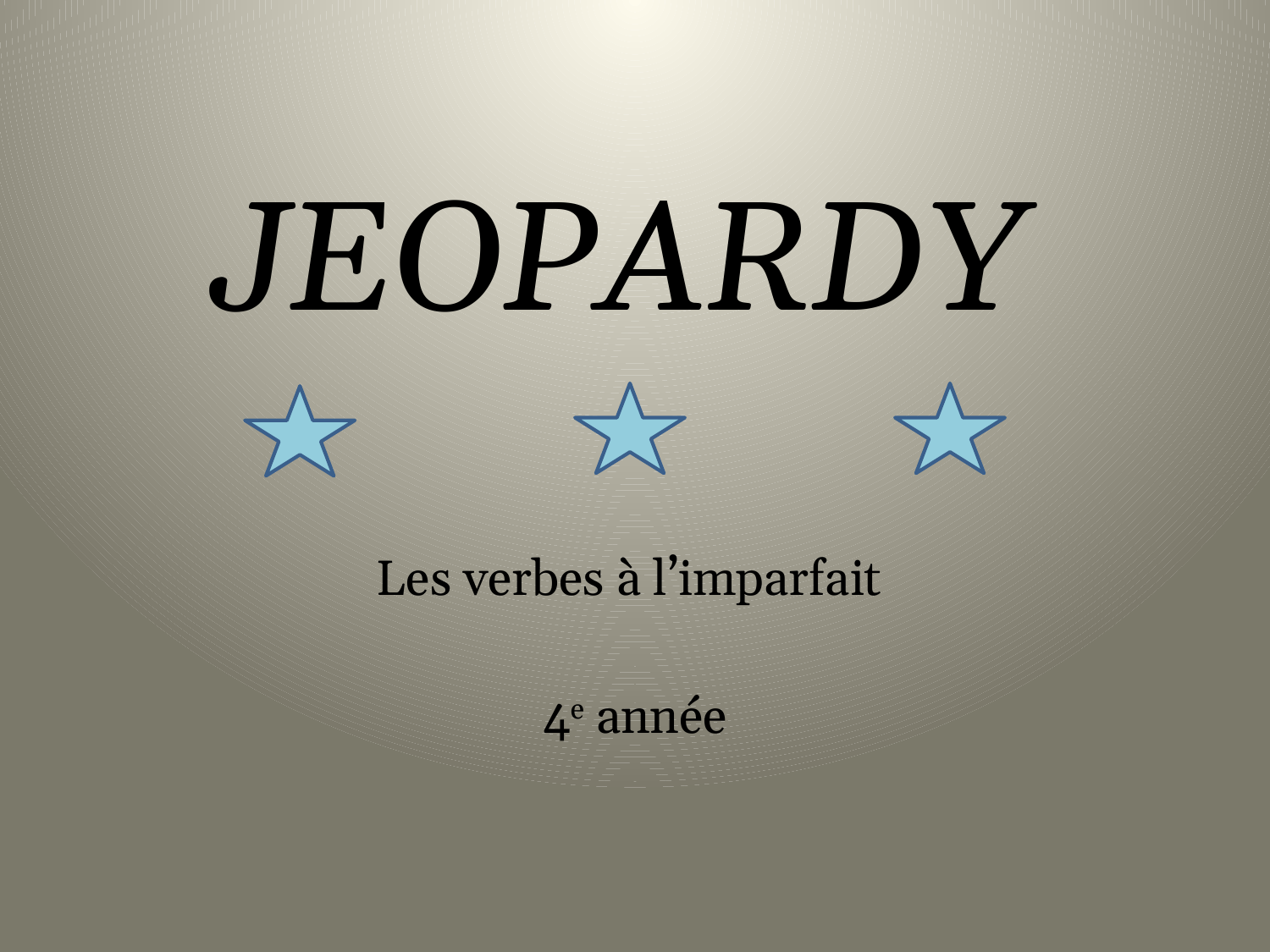

# JEOPARDY

Les verbes à l’imparfait

4e année